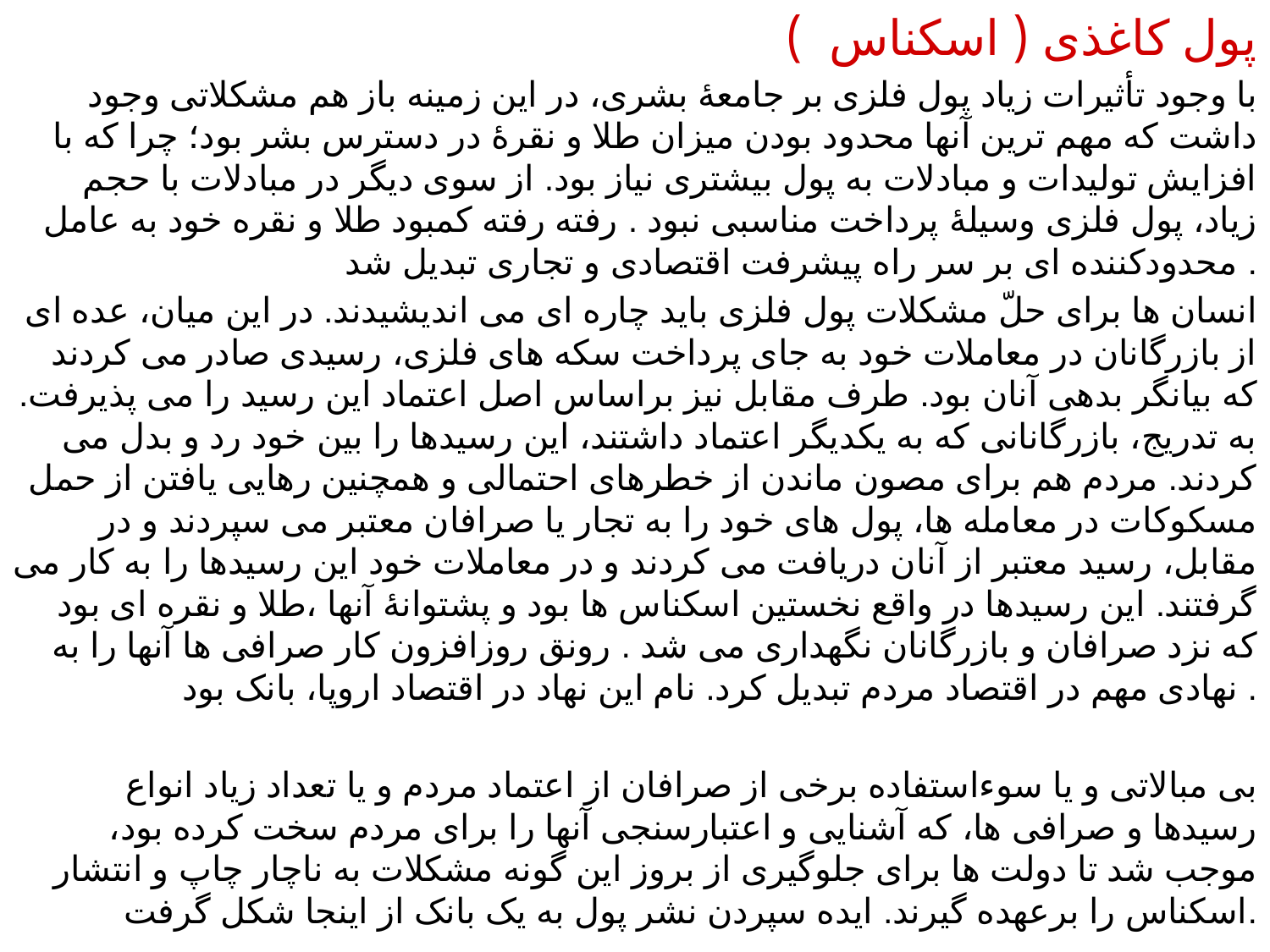

پول کاغذی ( اسکناس  )
با وجود تأثیرات زیاد پول فلزی بر جامعهٔ بشری، در این زمینه باز هم مشکلاتی وجود داشت که مهم ترین آنها محدود بودن میزان طلا و نقرهٔ در دسترس بشر بود؛ چرا که با افزایش تولیدات و مبادلات به پول بیشتری نیاز بود. از سوی دیگر در مبادلات با حجم زیاد، پول فلزی وسیلهٔ پرداخت مناسبی نبود . رفته رفته کمبود طلا و نقره خود به عامل محدودکننده ای بر سر راه پیشرفت اقتصادی و تجاری تبدیل شد .
انسان ها برای حلّ مشکلات پول فلزی باید چاره ای می اندیشیدند. در این میان، عده ای از بازرگانان در معاملات خود به جای پرداخت سکه های فلزی، رسیدی صادر می کردند که بیانگر بدهی آنان بود. طرف مقابل نیز براساس اصل اعتماد این رسید را می پذیرفت. به تدریج، بازرگانانی که به یکدیگر اعتماد داشتند، این رسیدها را بین خود رد و بدل می کردند. مردم هم برای مصون ماندن از خطرهای احتمالی و همچنین رهایی یافتن از حمل مسکوکات در معامله ها، پول های خود را به تجار یا صرافان معتبر می سپردند و در مقابل، رسید معتبر از آنان دریافت می کردند و در معاملات خود این رسیدها را به کار می گرفتند. این رسیدها در واقع نخستین اسکناس ها بود و پشتوانهٔ آنها ،طلا و نقره ای بود که نزد صرافان و بازرگانان نگهداری می شد . رونق روزافزون کار صرافی ها آنها را به نهادی مهم در اقتصاد مردم تبدیل کرد. نام این نهاد در اقتصاد اروپا، بانک بود .

بی مبالاتی و یا سوءاستفاده برخی از صرافان از اعتماد مردم و یا تعداد زیاد انواع رسیدها و صرافی ها، که آشنایی و اعتبارسنجی آنها را برای مردم سخت کرده بود، موجب شد تا دولت ها برای جلوگیری از بروز این گونه مشکلات به ناچار چاپ و انتشار اسکناس را برعهده گیرند. ایده سپردن نشر پول به یک بانک از اینجا شکل گرفت.